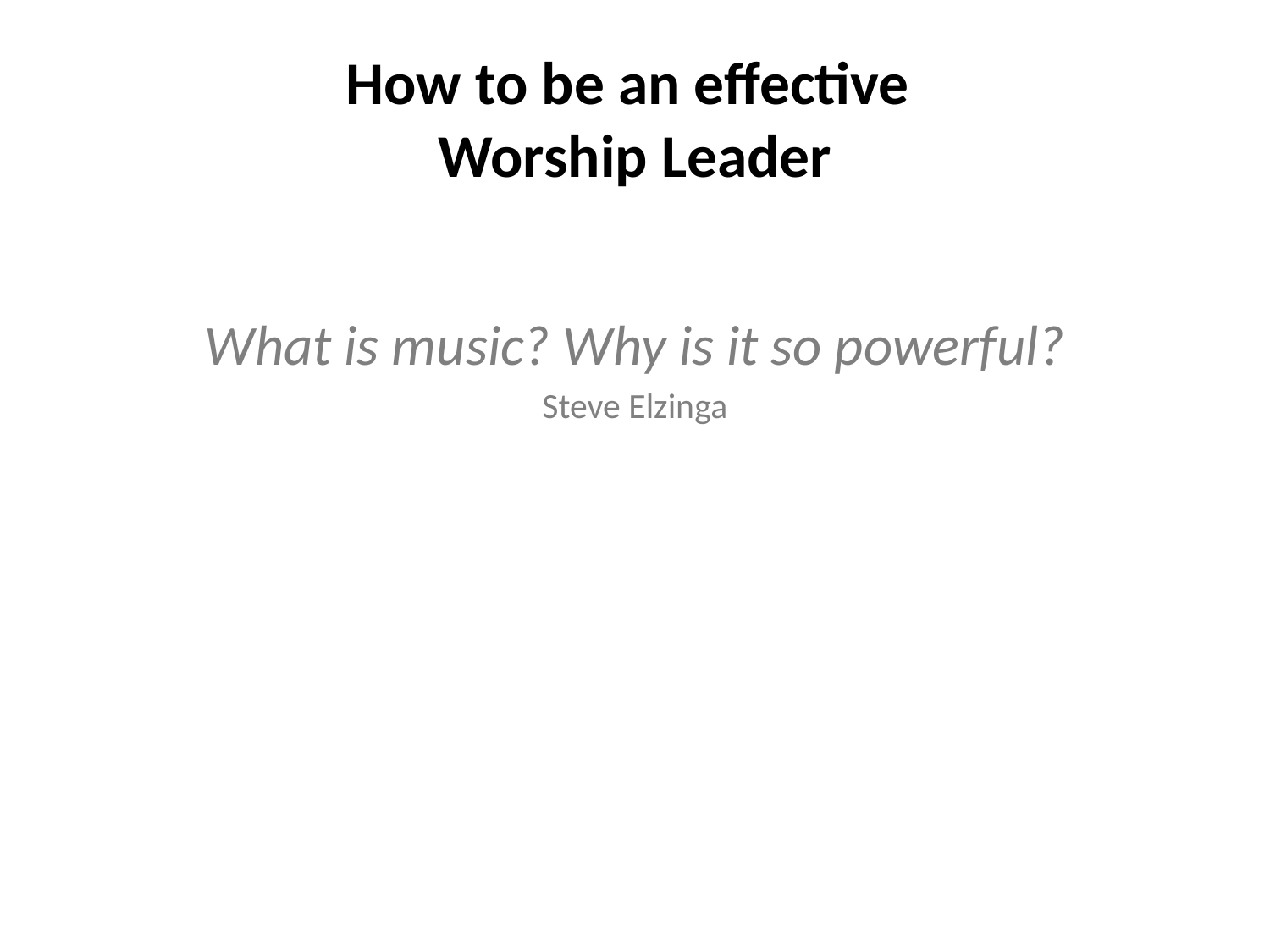

# How to be an effective Worship Leader
What is music? Why is it so powerful?
Steve Elzinga